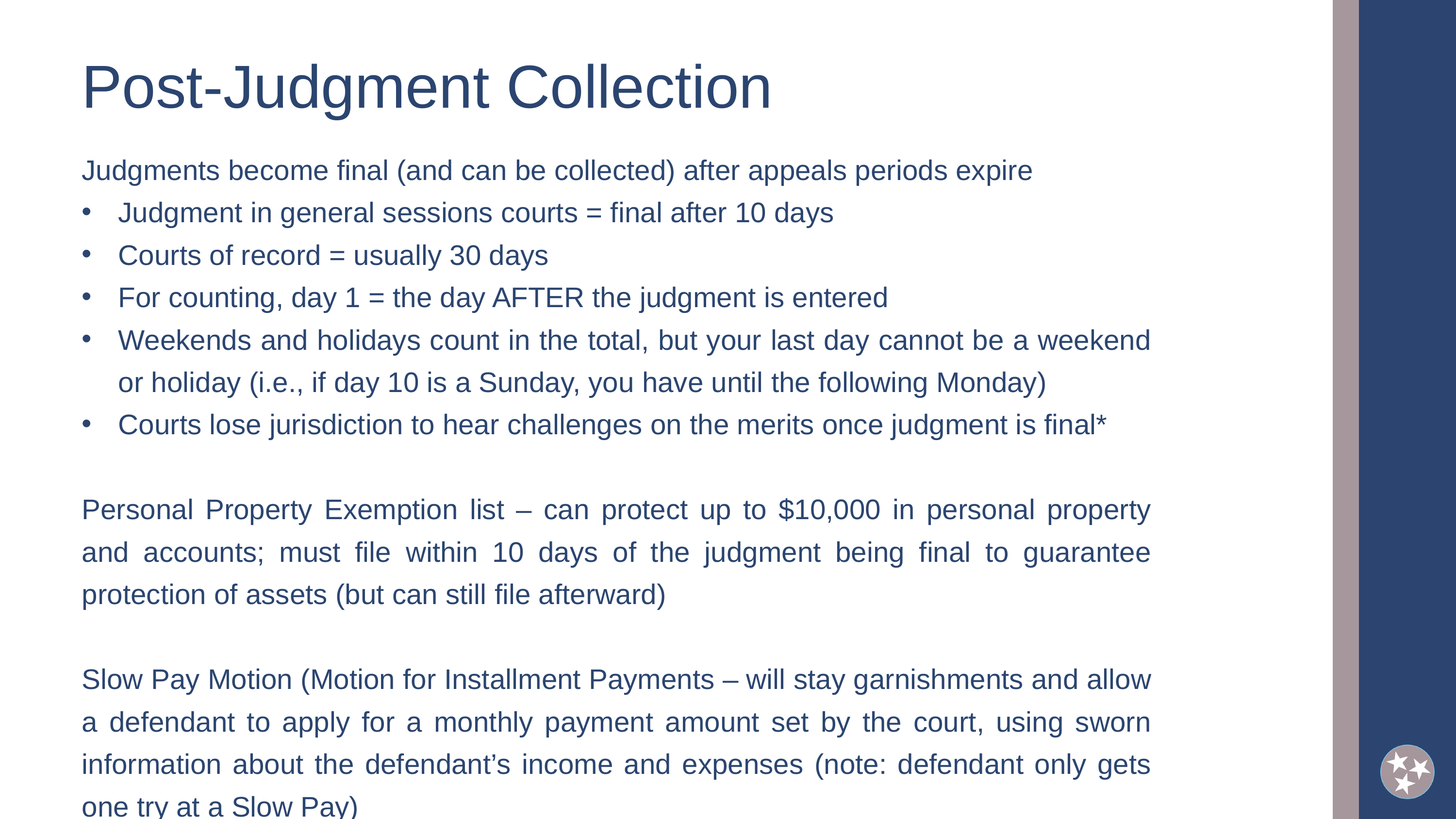

Post-Judgment Collection
Judgments become final (and can be collected) after appeals periods expire
Judgment in general sessions courts = final after 10 days
Courts of record = usually 30 days
For counting, day 1 = the day AFTER the judgment is entered
Weekends and holidays count in the total, but your last day cannot be a weekend or holiday (i.e., if day 10 is a Sunday, you have until the following Monday)
Courts lose jurisdiction to hear challenges on the merits once judgment is final*

Personal Property Exemption list – can protect up to $10,000 in personal property and accounts; must file within 10 days of the judgment being final to guarantee protection of assets (but can still file afterward)

Slow Pay Motion (Motion for Installment Payments – will stay garnishments and allow a defendant to apply for a monthly payment amount set by the court, using sworn information about the defendant’s income and expenses (note: defendant only gets one try at a Slow Pay)
2